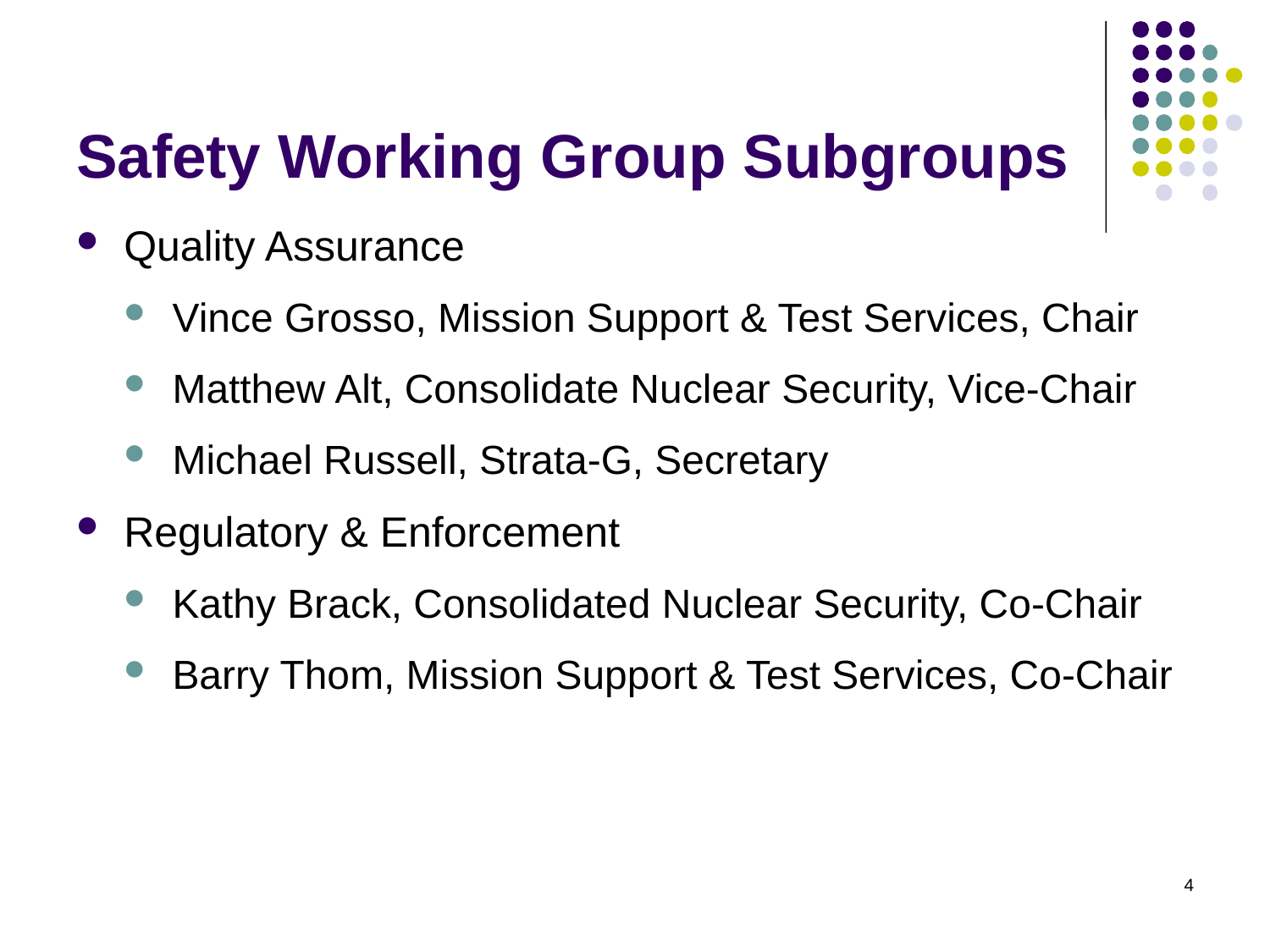

# Safety Working Group Subgroups
Quality Assurance
Vince Grosso, Mission Support & Test Services, Chair
Matthew Alt, Consolidate Nuclear Security, Vice-Chair
Michael Russell, Strata-G, Secretary
Regulatory & Enforcement
Kathy Brack, Consolidated Nuclear Security, Co-Chair
Barry Thom, Mission Support & Test Services, Co-Chair

4